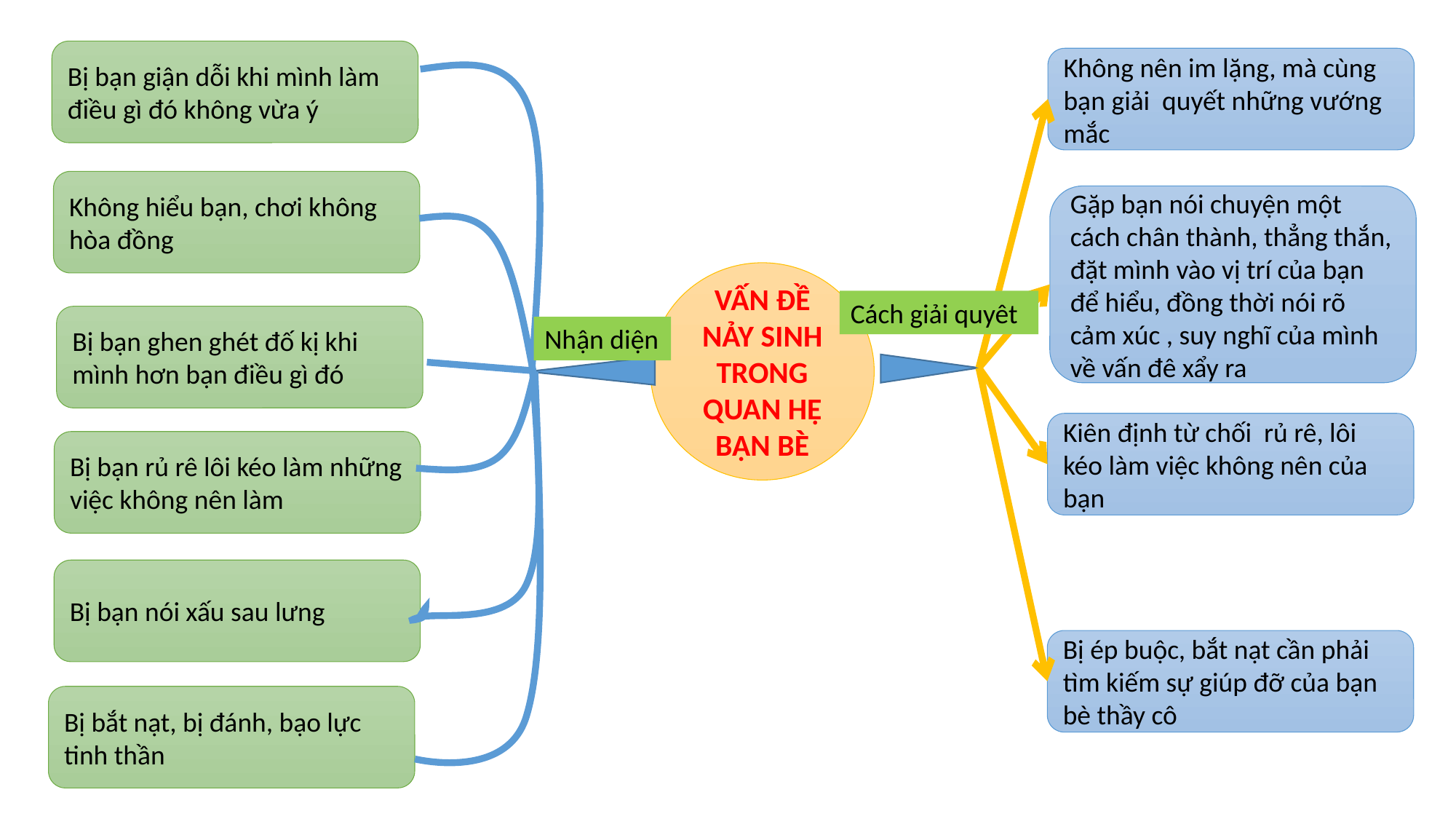

Bị bạn giận dỗi khi mình làm điều gì đó không vừa ý
Không nên im lặng, mà cùng bạn giải  quyết những vướng mắc

Không hiểu bạn, chơi không hòa đồng
Gặp bạn nói chuyện một cách chân thành, thẳng thắn, đặt mình vào vị trí của bạn để hiểu, đồng thời nói rõ cảm xúc , suy nghĩ của mình về vấn đê xẩy ra

VẤN ĐỀ NẢY SINH TRONG QUAN HỆ BẠN BÈ
Cách giải quyêt
Bị bạn ghen ghét đố kị khi mình hơn bạn điều gì đó

Nhận diện

Kiên định từ chối  rủ rê, lôi kéo làm việc không nên của bạn
Bị bạn rủ rê lôi kéo làm những việc không nên làm
Bị bạn nói xấu sau lưng
Bị ép buộc, bắt nạt cần phải tìm kiếm sự giúp đỡ của bạn bè thầy cô
Bị bắt nạt, bị đánh, bạo lực tinh thần